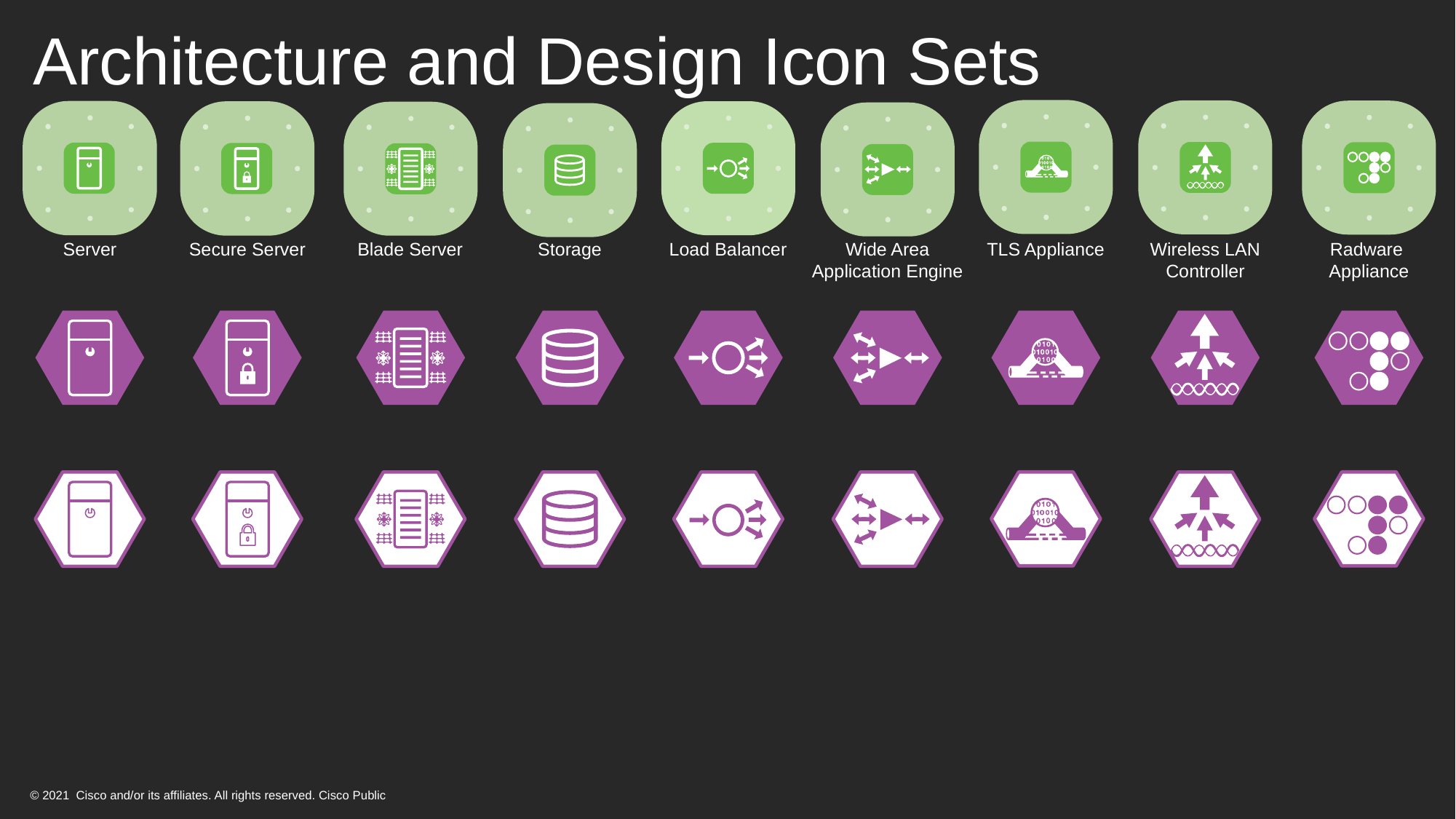

# Architecture and Design Icon Sets

Server
Secure Server
Blade Server
Storage
Load Balancer
Wide Area
Application Engine
TLS Appliance
Wireless LAN
Controller
Radware
Appliance